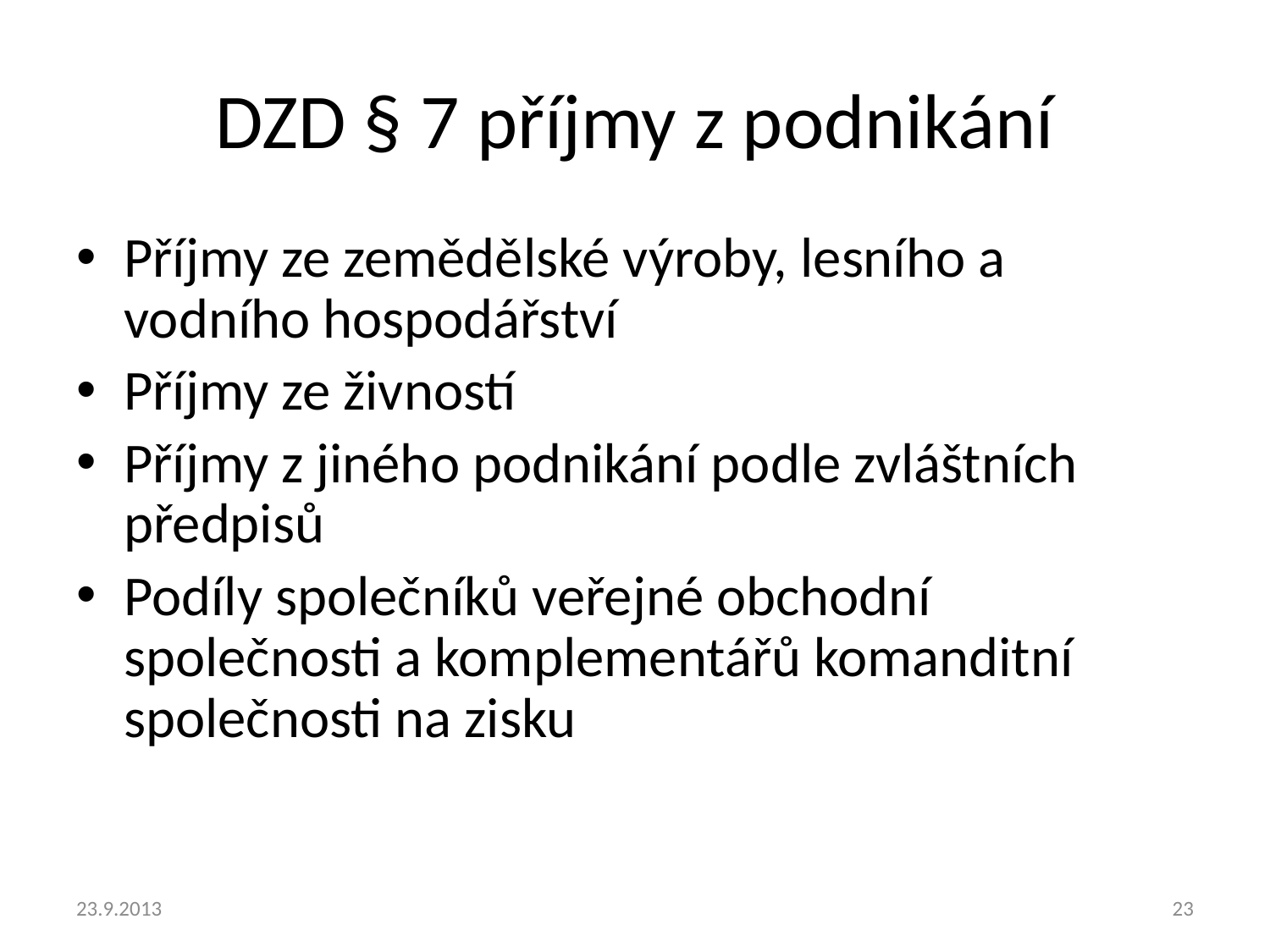

# DZD § 7 příjmy z podnikání
Příjmy ze zemědělské výroby, lesního a vodního hospodářství
Příjmy ze živností
Příjmy z jiného podnikání podle zvláštních předpisů
Podíly společníků veřejné obchodní společnosti a komplementářů komanditní společnosti na zisku
23.9.2013
23